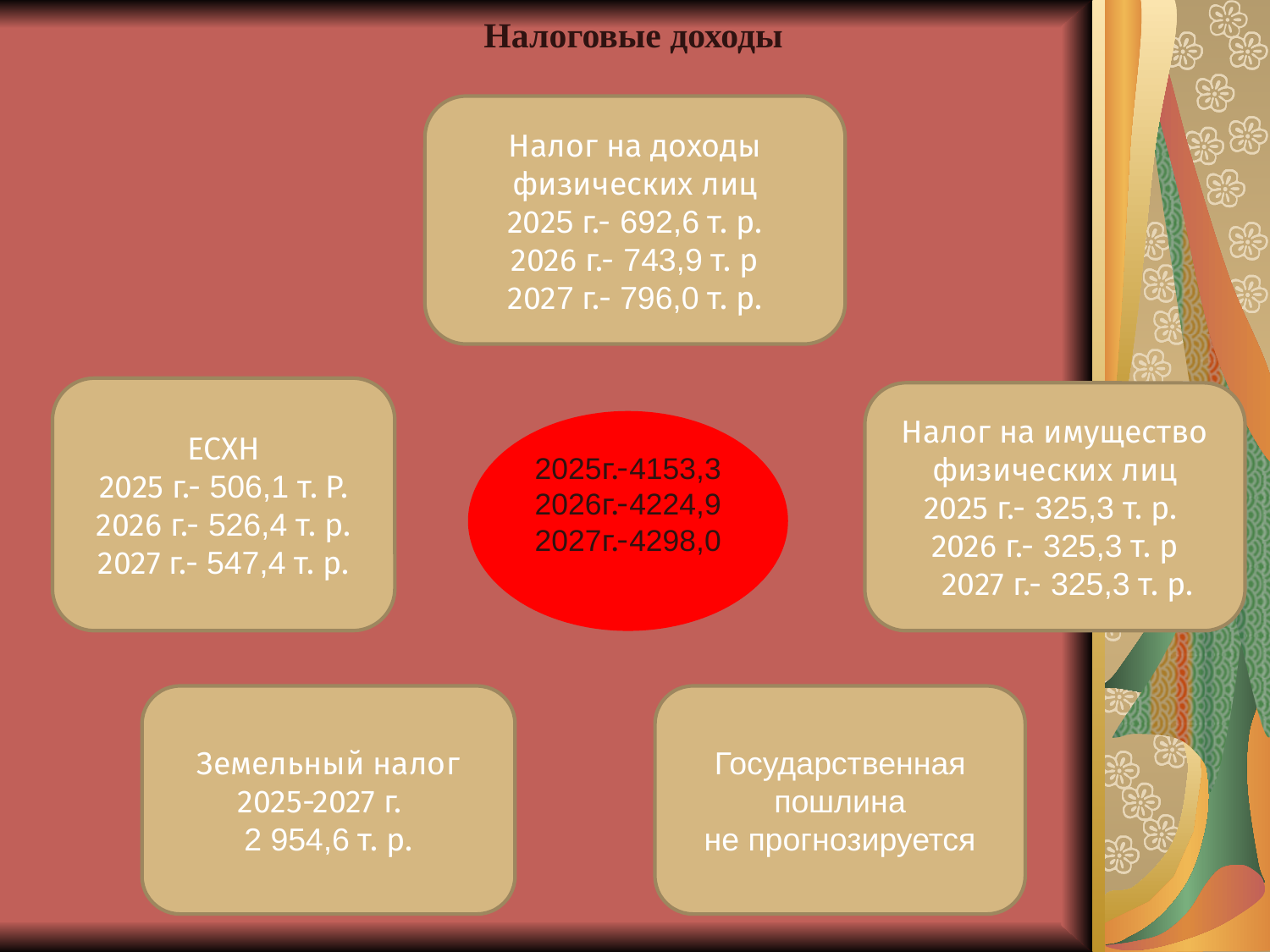

Налоговые доходы
Налог на доходы физических лиц
 2025 г.- 692,6 т. р.
2026 г.- 743,9 т. р
2027 г.- 796,0 т. р.
ЕСХН
2025 г.- 506,1 т. Р.
2026 г.- 526,4 т. р.
2027 г.- 547,4 т. р.
Налог на имущество
физических лиц
2025 г.- 325,3 т. р.
2026 г.- 325,3 т. р
   2027 г.- 325,3 т. р.
2025г.-4153,3
2026г.-4224,9
2027г.-4298,0

Земельный налог
2025-2027 г.
2 954,6 т. р.
Государственная пошлина
не прогнозируется